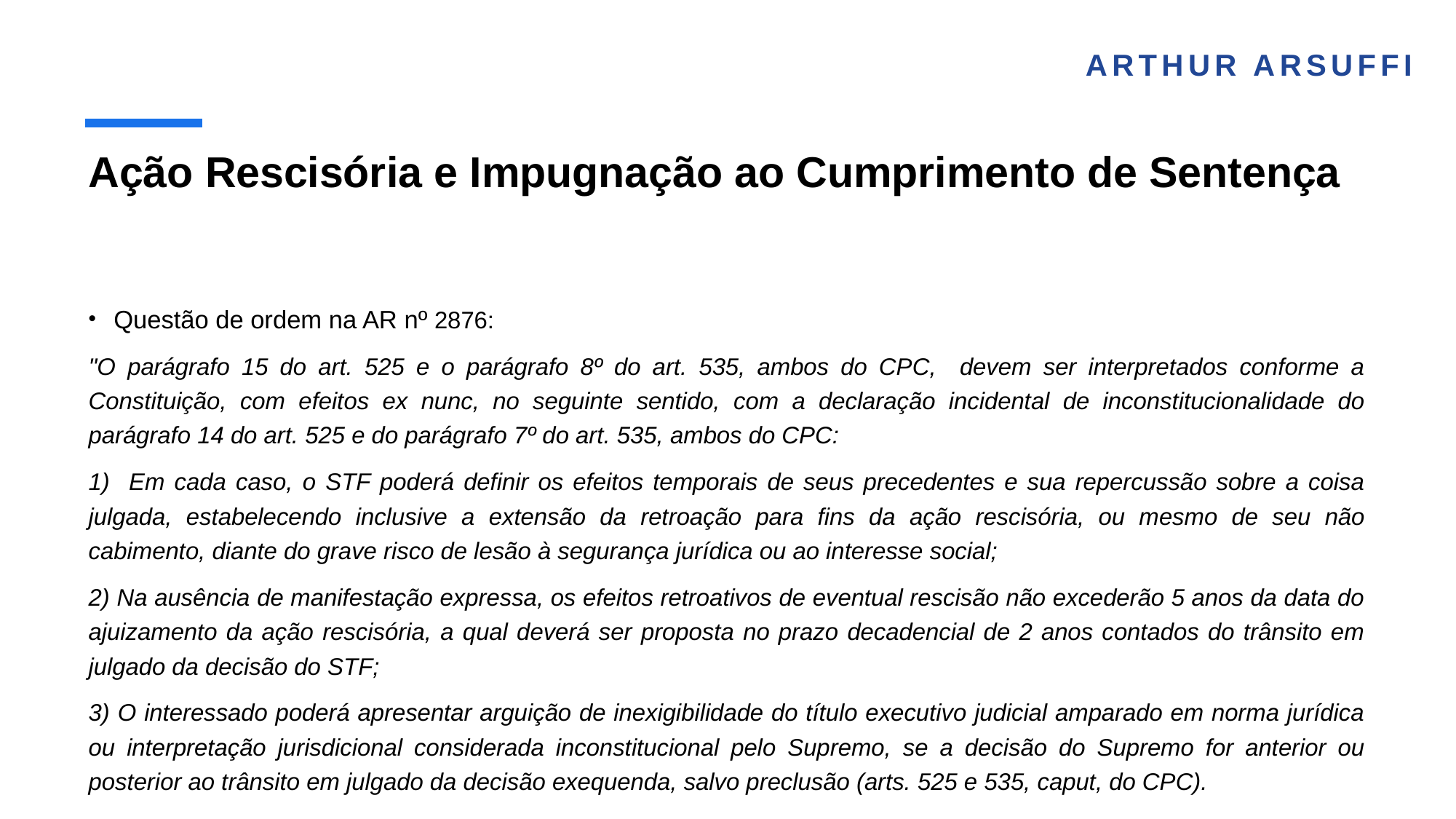

ARTHUR ARSUFFI
# Ação Rescisória e Impugnação ao Cumprimento de Sentença
Questão de ordem na AR nº 2876:
"O parágrafo 15 do art. 525 e o parágrafo 8º do art. 535, ambos do CPC,  devem ser interpretados conforme a Constituição, com efeitos ex nunc, no seguinte sentido, com a declaração incidental de inconstitucionalidade do parágrafo 14 do art. 525 e do parágrafo 7º do art. 535, ambos do CPC:
1)  Em cada caso, o STF poderá definir os efeitos temporais de seus precedentes e sua repercussão sobre a coisa julgada, estabelecendo inclusive a extensão da retroação para fins da ação rescisória, ou mesmo de seu não cabimento, diante do grave risco de lesão à segurança jurídica ou ao interesse social;
2) Na ausência de manifestação expressa, os efeitos retroativos de eventual rescisão não excederão 5 anos da data do ajuizamento da ação rescisória, a qual deverá ser proposta no prazo decadencial de 2 anos contados do trânsito em julgado da decisão do STF;
3) O interessado poderá apresentar arguição de inexigibilidade do título executivo judicial amparado em norma jurídica ou interpretação jurisdicional considerada inconstitucional pelo Supremo, se a decisão do Supremo for anterior ou posterior ao trânsito em julgado da decisão exequenda, salvo preclusão (arts. 525 e 535, caput, do CPC).